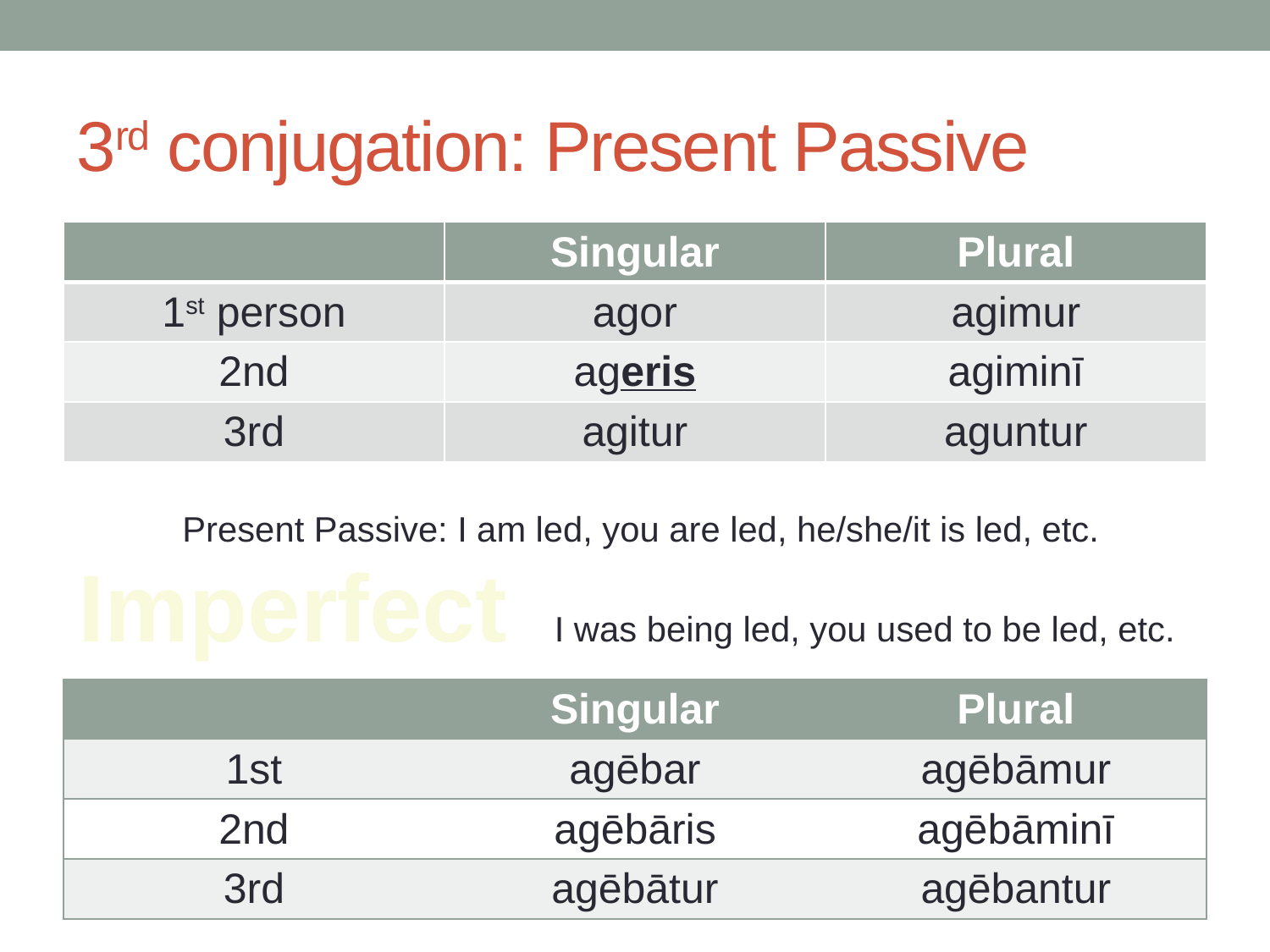

# 3rd conjugation: Present Passive
|  | Singular | Plural |
| --- | --- | --- |
| 1st person | agor | agimur |
| 2nd | ageris | agiminī |
| 3rd | agitur | aguntur |
Present Passive: I am led, you are led, he/she/it is led, etc.
Imperfect
I was being led, you used to be led, etc.
|  | Singular | Plural |
| --- | --- | --- |
| 1st | agēbar | agēbāmur |
| 2nd | agēbāris | agēbāminī |
| 3rd | agēbātur | agēbantur |